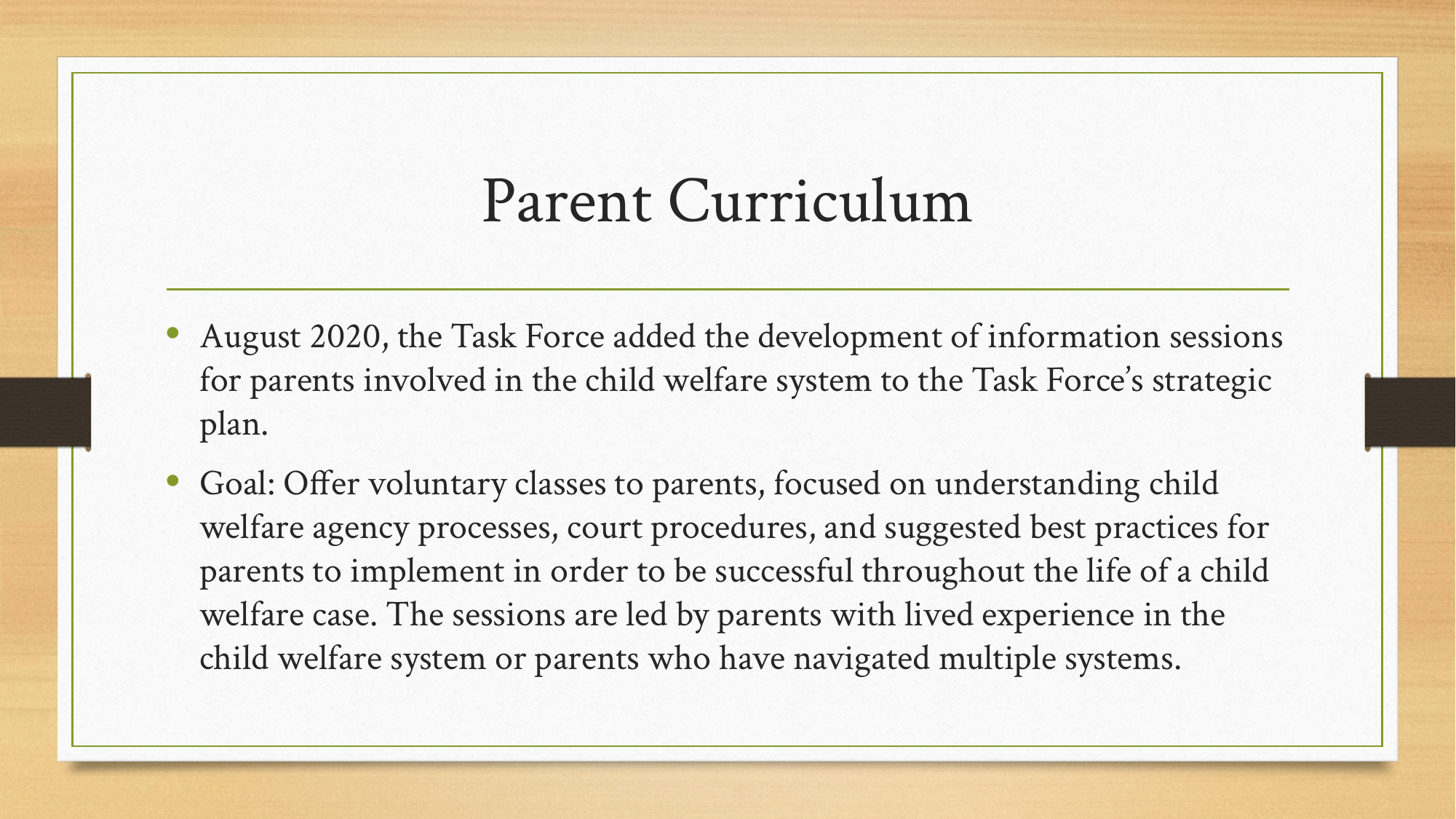

# Parent Curriculum
August 2020, the Task Force added the development of information sessions for parents involved in the child welfare system to the Task Force’s strategic plan.
Goal: Offer voluntary classes to parents, focused on understanding child welfare agency processes, court procedures, and suggested best practices for parents to implement in order to be successful throughout the life of a child welfare case. The sessions are led by parents with lived experience in the child welfare system or parents who have navigated multiple systems.